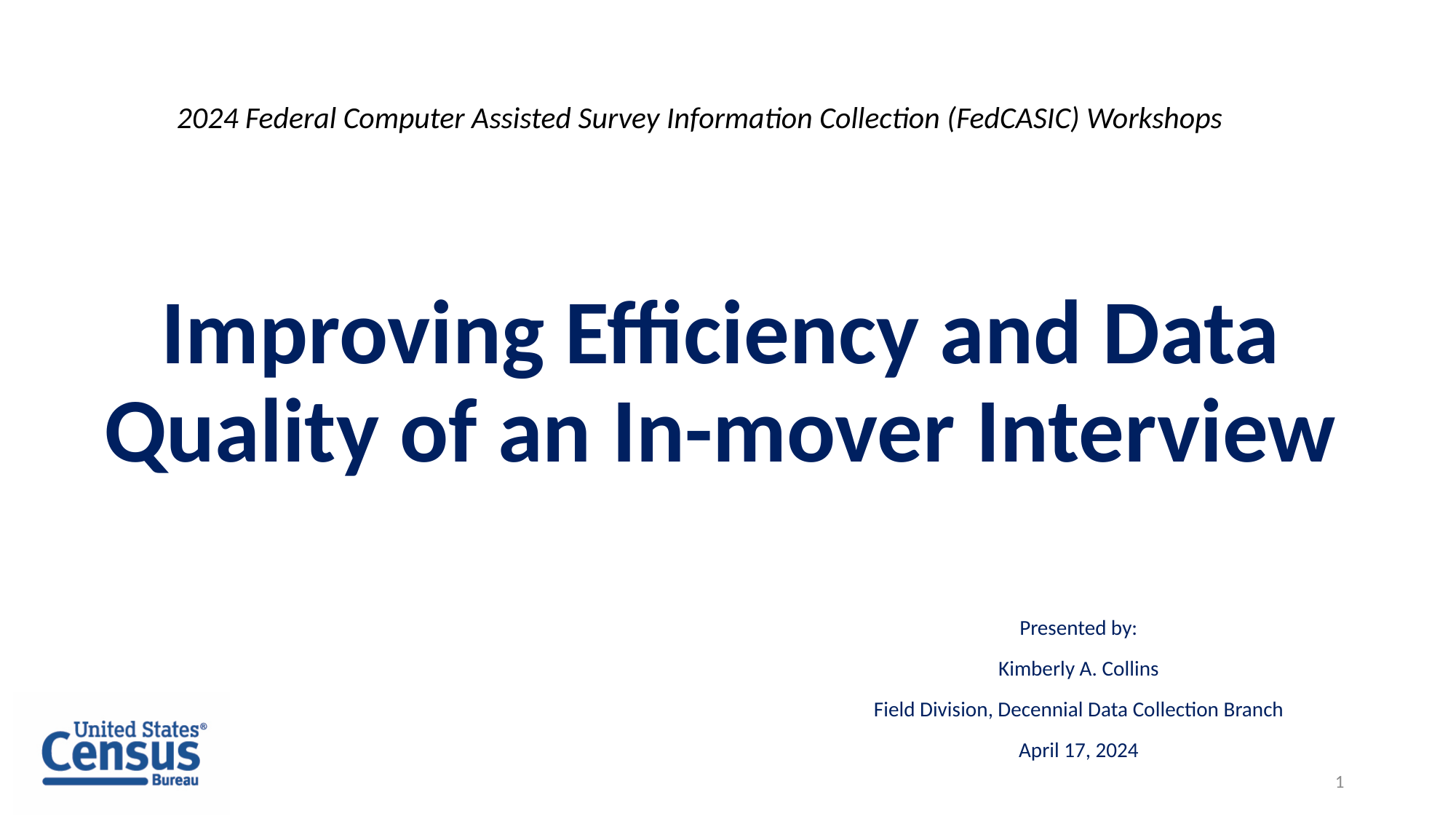

2024 Federal Computer Assisted Survey Information Collection (FedCASIC) Workshops
# Improving Efficiency and Data Quality of an In-mover Interview
Presented by:
Kimberly A. Collins
Field Division, Decennial Data Collection Branch
April 17, 2024
1